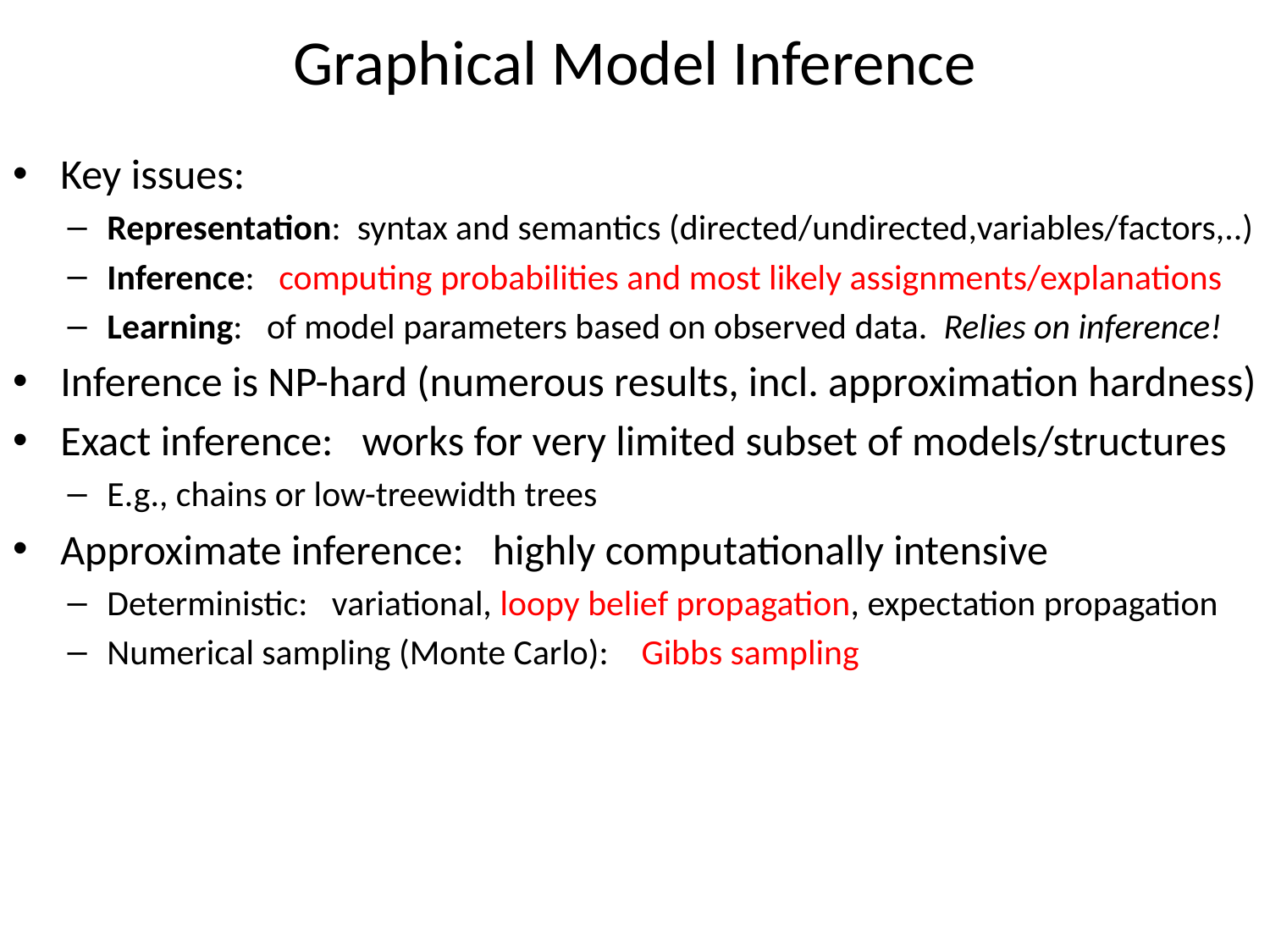

# Graphical Model Inference
Key issues:
Representation:  syntax and semantics (directed/undirected,variables/factors,..)
Inference:   computing probabilities and most likely assignments/explanations
Learning:   of model parameters based on observed data.  Relies on inference!
Inference is NP-hard (numerous results, incl. approximation hardness)
Exact inference:   works for very limited subset of models/structures
E.g., chains or low-treewidth trees
Approximate inference:   highly computationally intensive
Deterministic:   variational, loopy belief propagation, expectation propagation
Numerical sampling (Monte Carlo):    Gibbs sampling